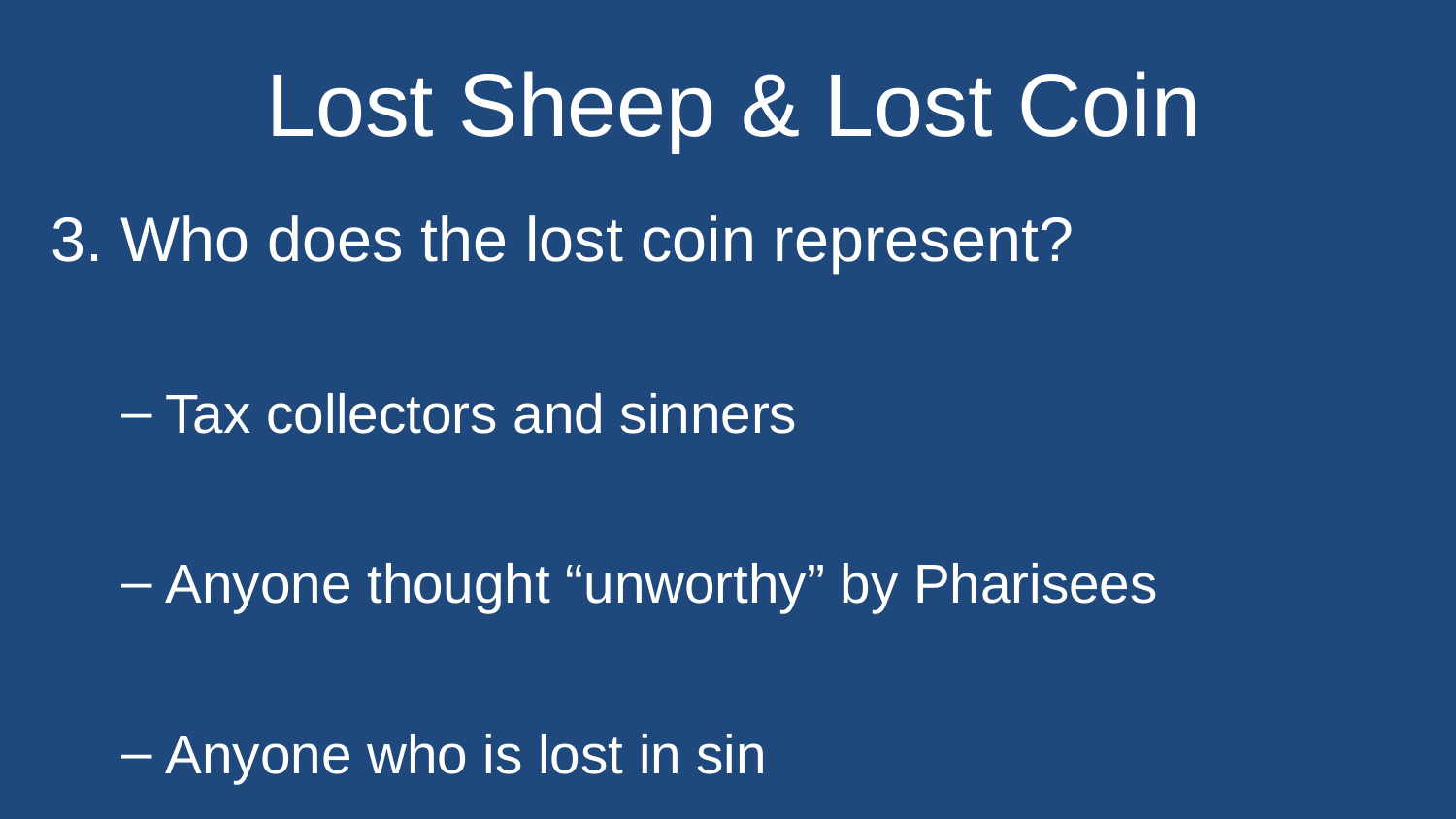

# Lost Sheep & Lost Coin
3. Who does the lost coin represent?

Tax collectors and sinners

Anyone thought “unworthy” by Pharisees

Anyone who is lost in sin